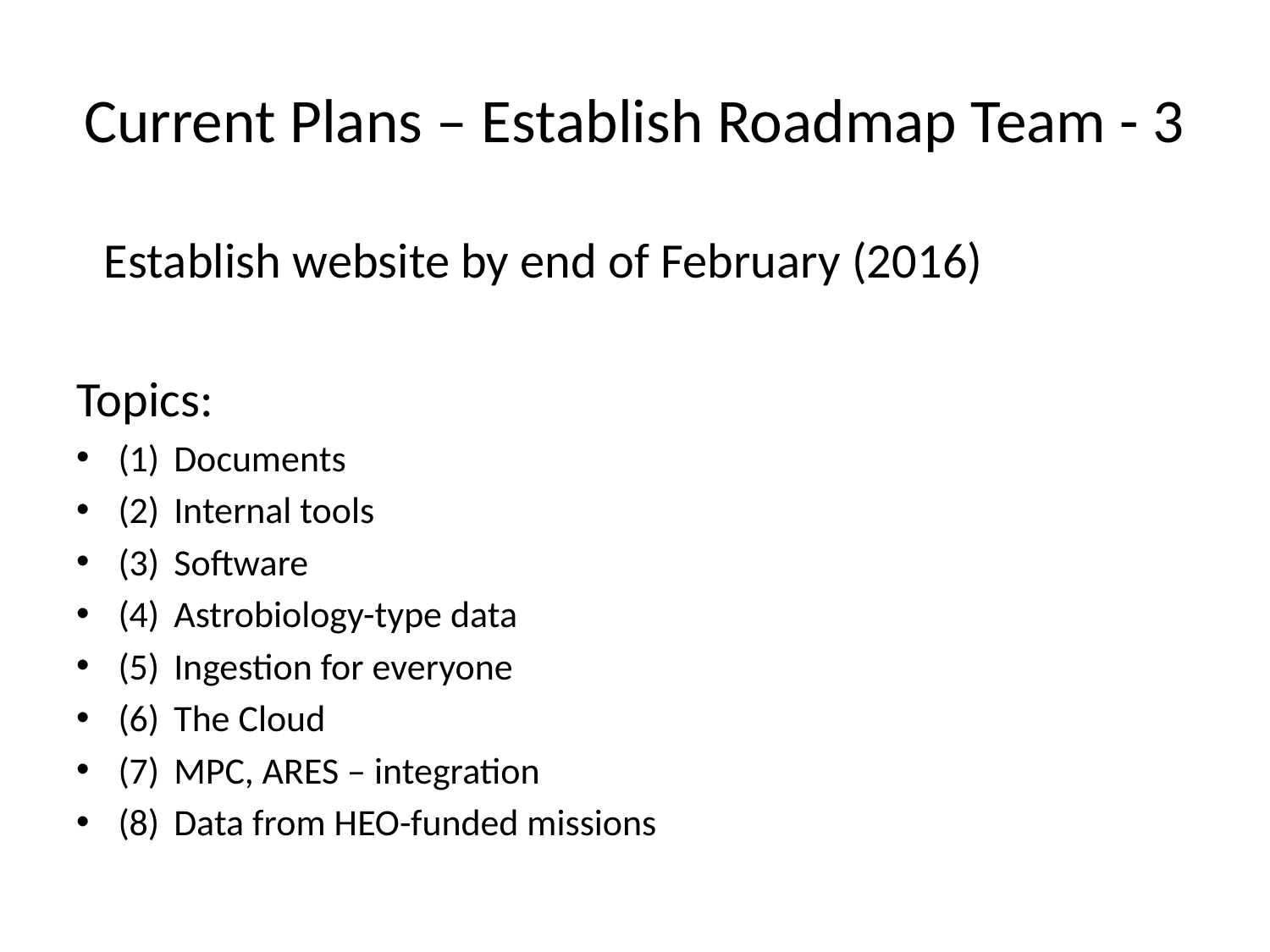

# Current Plans – Establish Roadmap Team - 3
	Establish website by end of February (2016)

Topics:
(1)	Documents
(2)	Internal tools
(3)	Software
(4)	Astrobiology-type data
(5)	Ingestion for everyone
(6)	The Cloud
(7)	MPC, ARES – integration
(8)	Data from HEO-funded missions